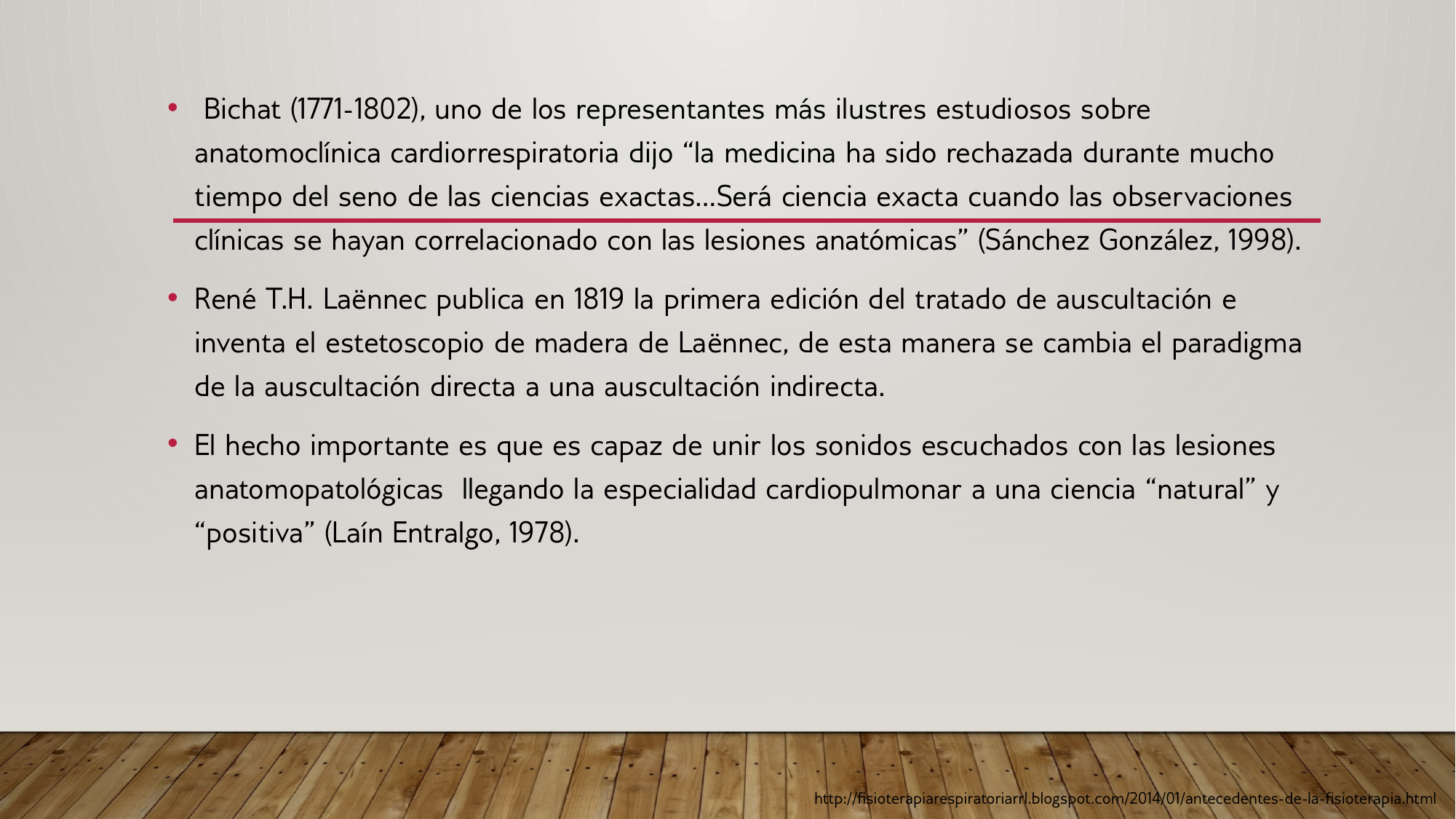

Bichat (1771-1802), uno de los representantes más ilustres estudiosos sobre anatomoclínica cardiorrespiratoria dijo “la medicina ha sido rechazada durante mucho tiempo del seno de las ciencias exactas…Será ciencia exacta cuando las observaciones clínicas se hayan correlacionado con las lesiones anatómicas” (Sánchez González, 1998).
René T.H. Laënnec publica en 1819 la primera edición del tratado de auscultación e inventa el estetoscopio de madera de Laënnec, de esta manera se cambia el paradigma de la auscultación directa a una auscultación indirecta.
El hecho importante es que es capaz de unir los sonidos escuchados con las lesiones anatomopatológicas  llegando la especialidad cardiopulmonar a una ciencia “natural” y “positiva” (Laín Entralgo, 1978).
http://fisioterapiarespiratoriarrl.blogspot.com/2014/01/antecedentes-de-la-fisioterapia.html